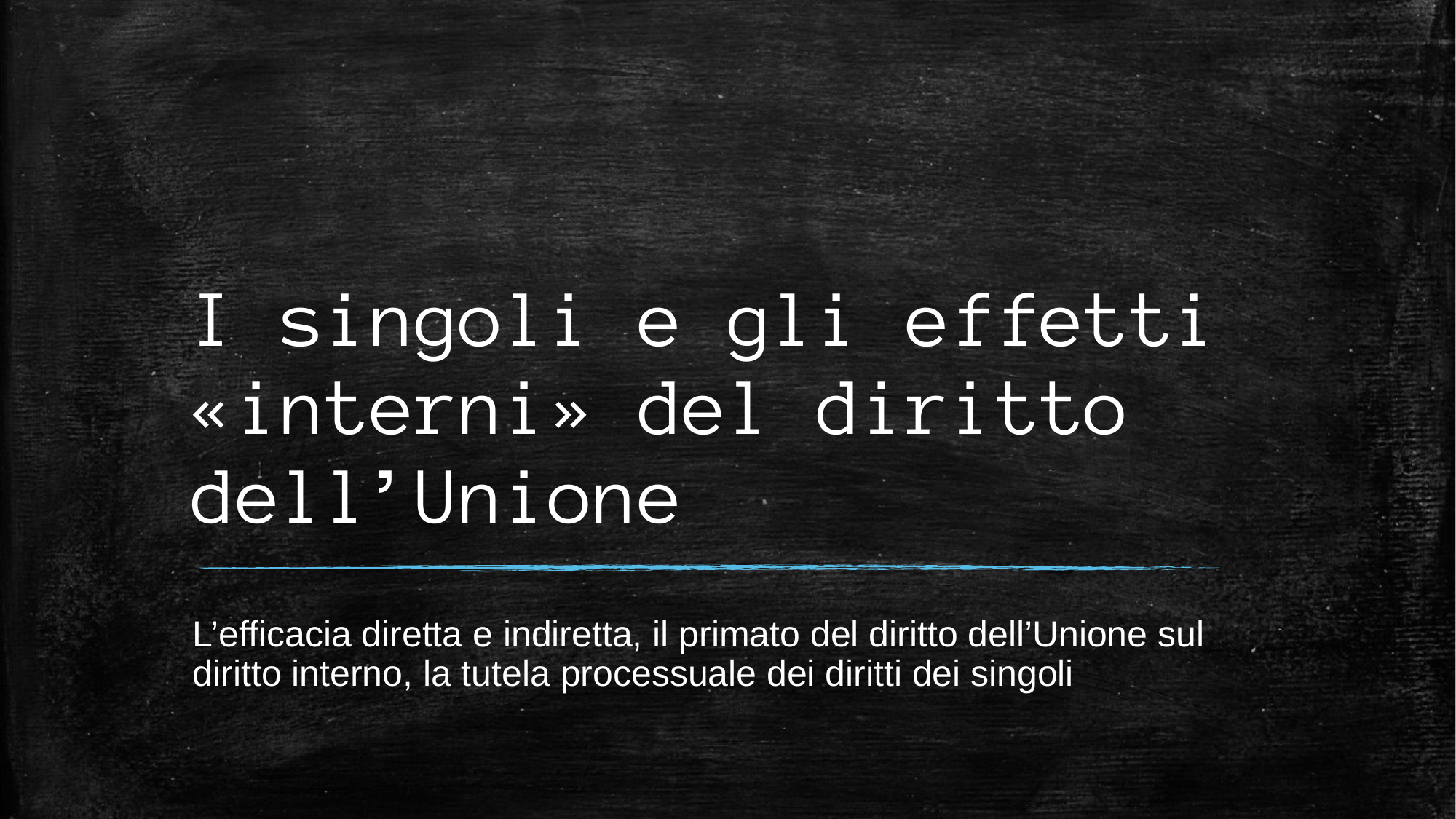

# I singoli e gli effetti «interni» del diritto dell’Unione
L’efficacia diretta e indiretta, il primato del diritto dell’Unione sul diritto interno, la tutela processuale dei diritti dei singoli